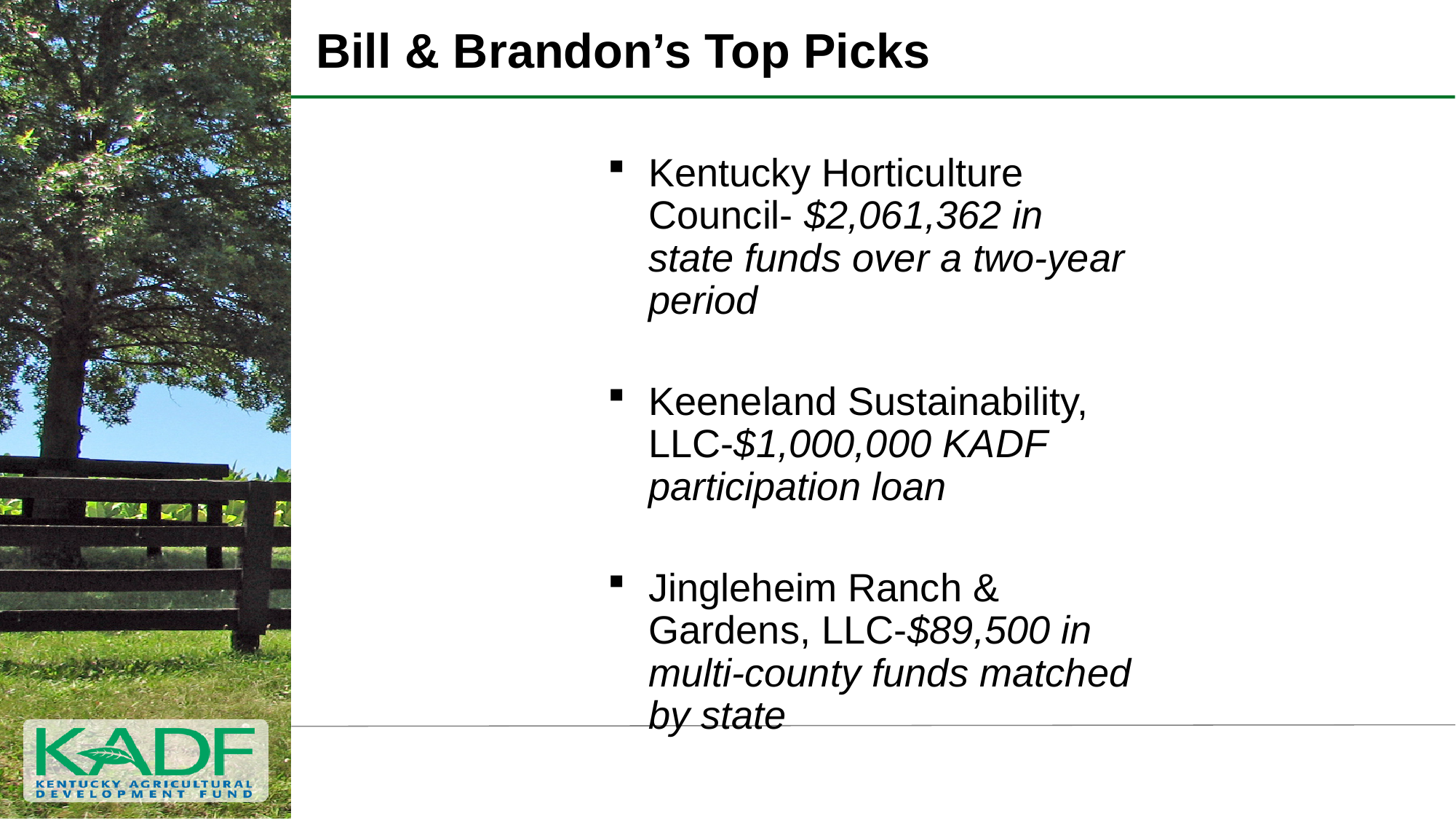

# Bill & Brandon’s Top Picks
Kentucky Horticulture Council- $2,061,362 in state funds over a two-year period

Keeneland Sustainability, LLC-$1,000,000 KADF participation loan

Jingleheim Ranch & Gardens, LLC-$89,500 in multi-county funds matched by state